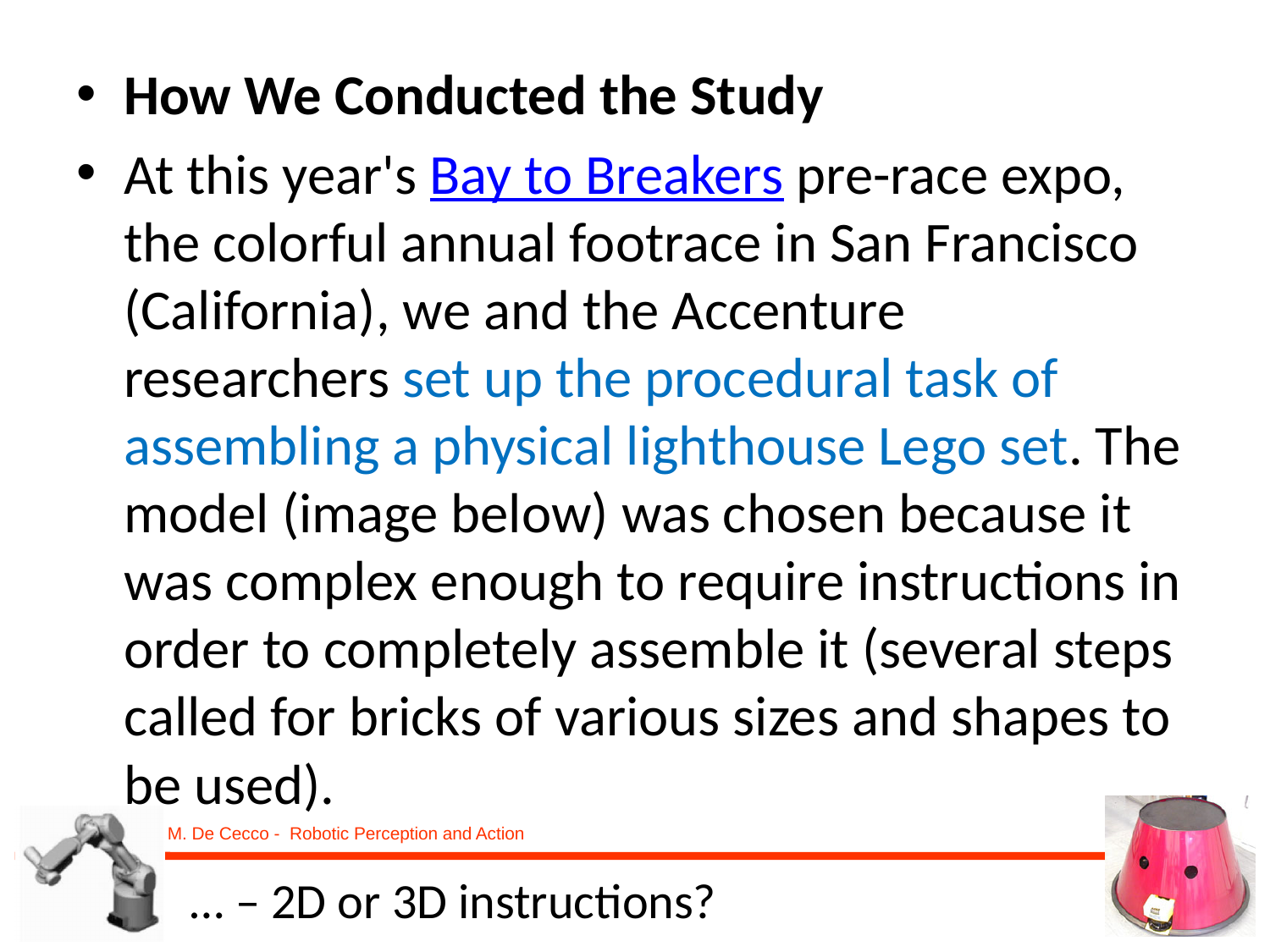

How We Conducted the Study
At this year's Bay to Breakers pre-race expo, the colorful annual footrace in San Francisco (California), we and the Accenture researchers set up the procedural task of assembling a physical lighthouse Lego set. The model (image below) was chosen because it was complex enough to require instructions in order to completely assemble it (several steps called for bricks of various sizes and shapes to be used).

# … – 2D or 3D instructions?